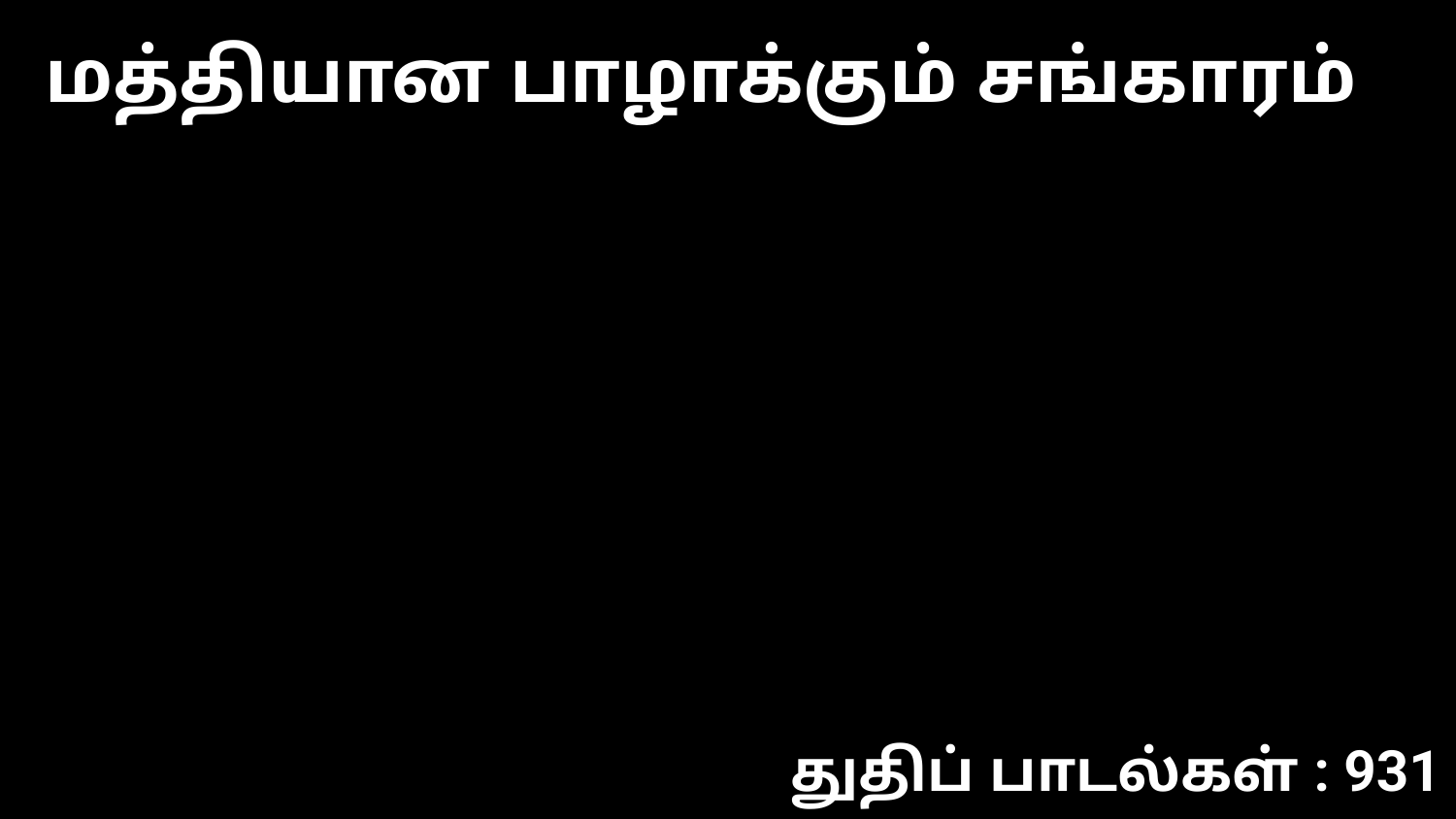

மத்தியான பாழாக்கும் சங்காரம்
துதிப் பாடல்கள் : 931